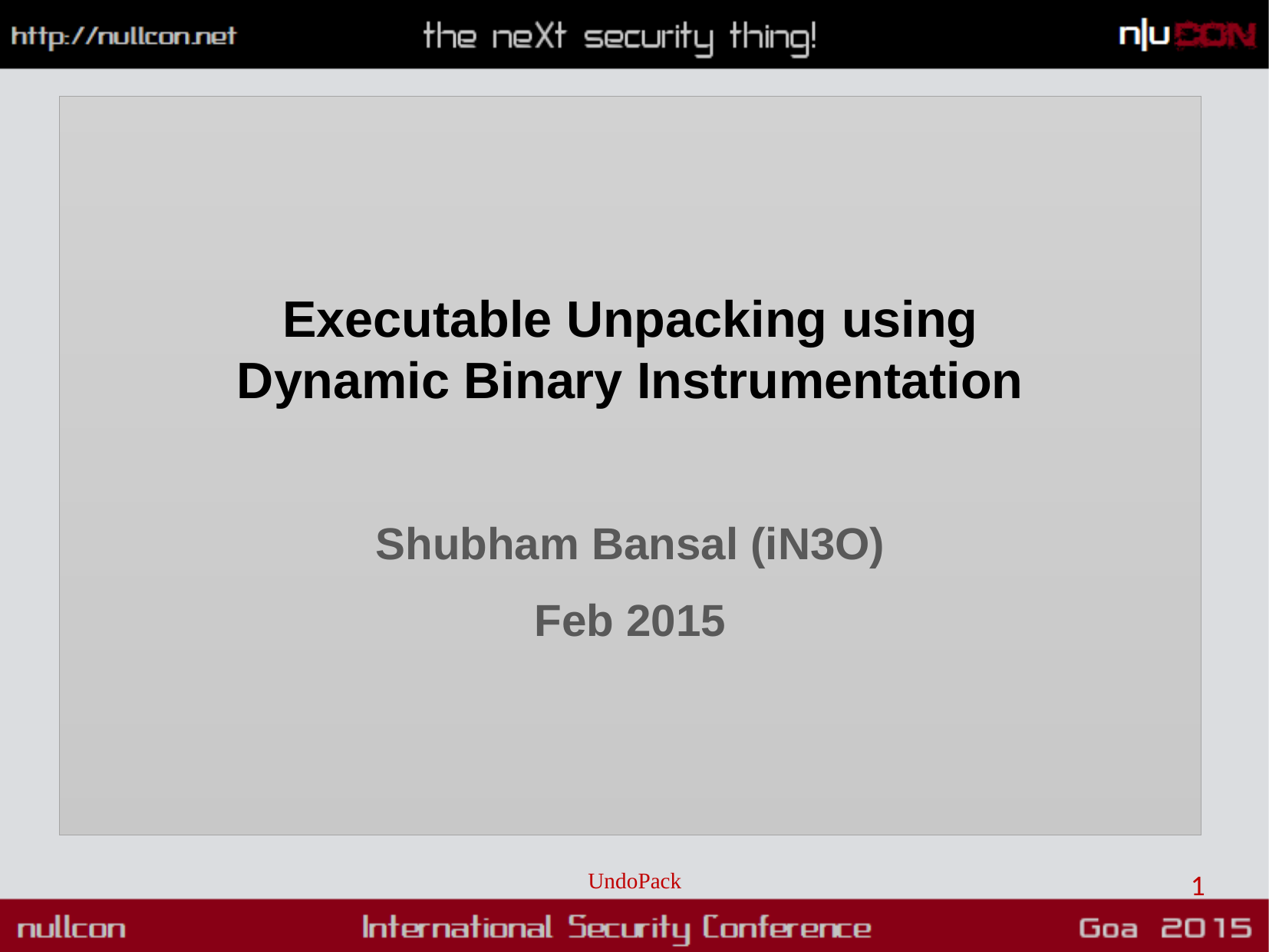

Executable Unpacking using Dynamic Binary Instrumentation

Shubham Bansal (iN3O)
Feb 2015
UndoPack
1